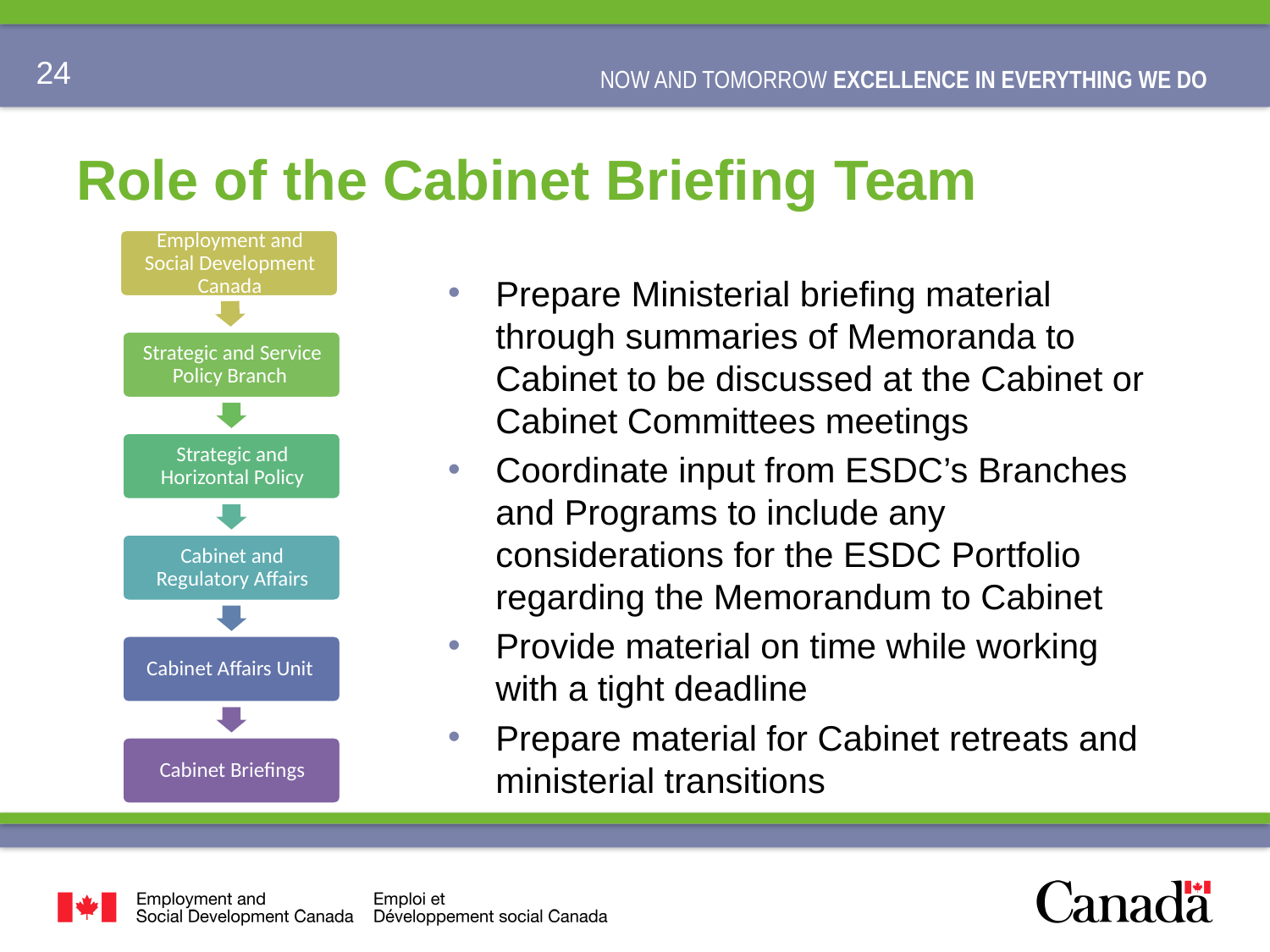

# Role of the Cabinet Briefing Team
Employment and Social Development Canada

Strategic and Service Policy Branch

Strategic and Horizontal Policy

Cabinet and Regulatory Affairs

Cabinet Affairs Unit

Cabinet Briefings
Prepare Ministerial briefing material through summaries of Memoranda to Cabinet to be discussed at the Cabinet or Cabinet Committees meetings
Coordinate input from ESDC’s Branches and Programs to include any considerations for the ESDC Portfolio regarding the Memorandum to Cabinet
Provide material on time while working with a tight deadline
Prepare material for Cabinet retreats and ministerial transitions